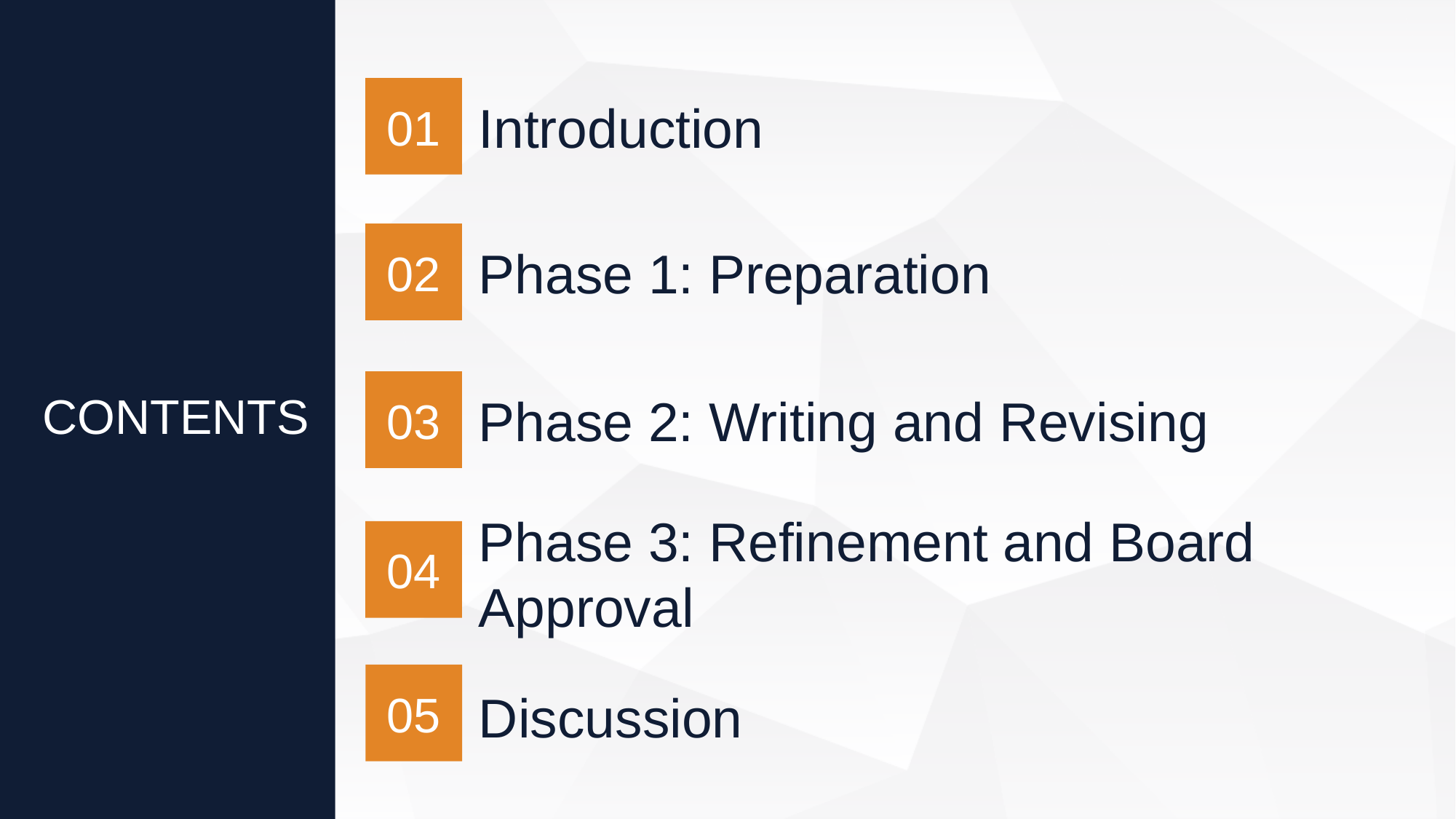

01
Introduction
02
Phase 1: Preparation
# CONTENTS
03
Phase 2: Writing and Revising
04
Phase 3: Refinement and Board Approval
05
Discussion